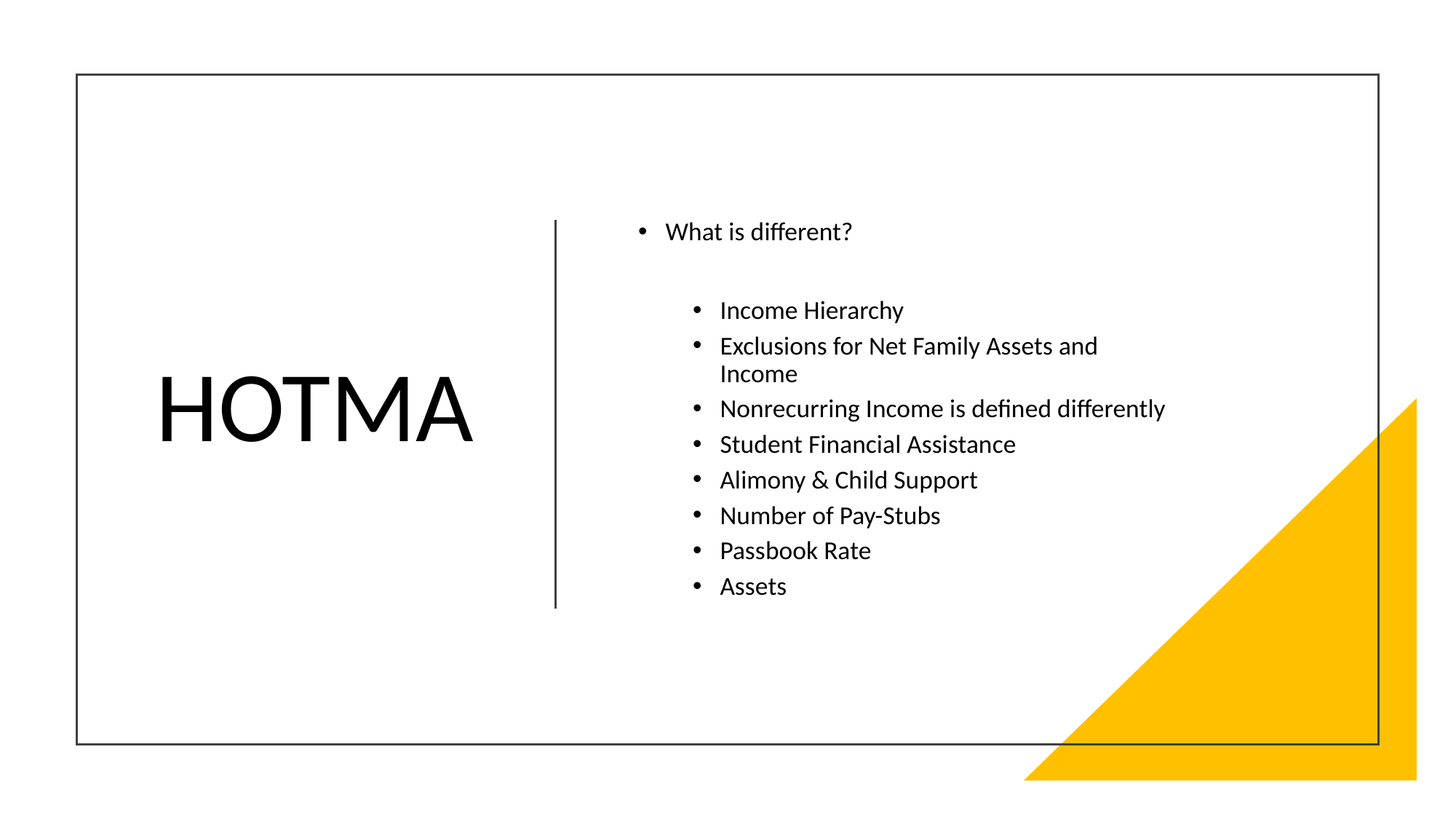

# HOTMA
What is different?

Income Hierarchy
Exclusions for Net Family Assets and Income
Nonrecurring Income is defined differently
Student Financial Assistance
Alimony & Child Support
Number of Pay-Stubs
Passbook Rate
Assets